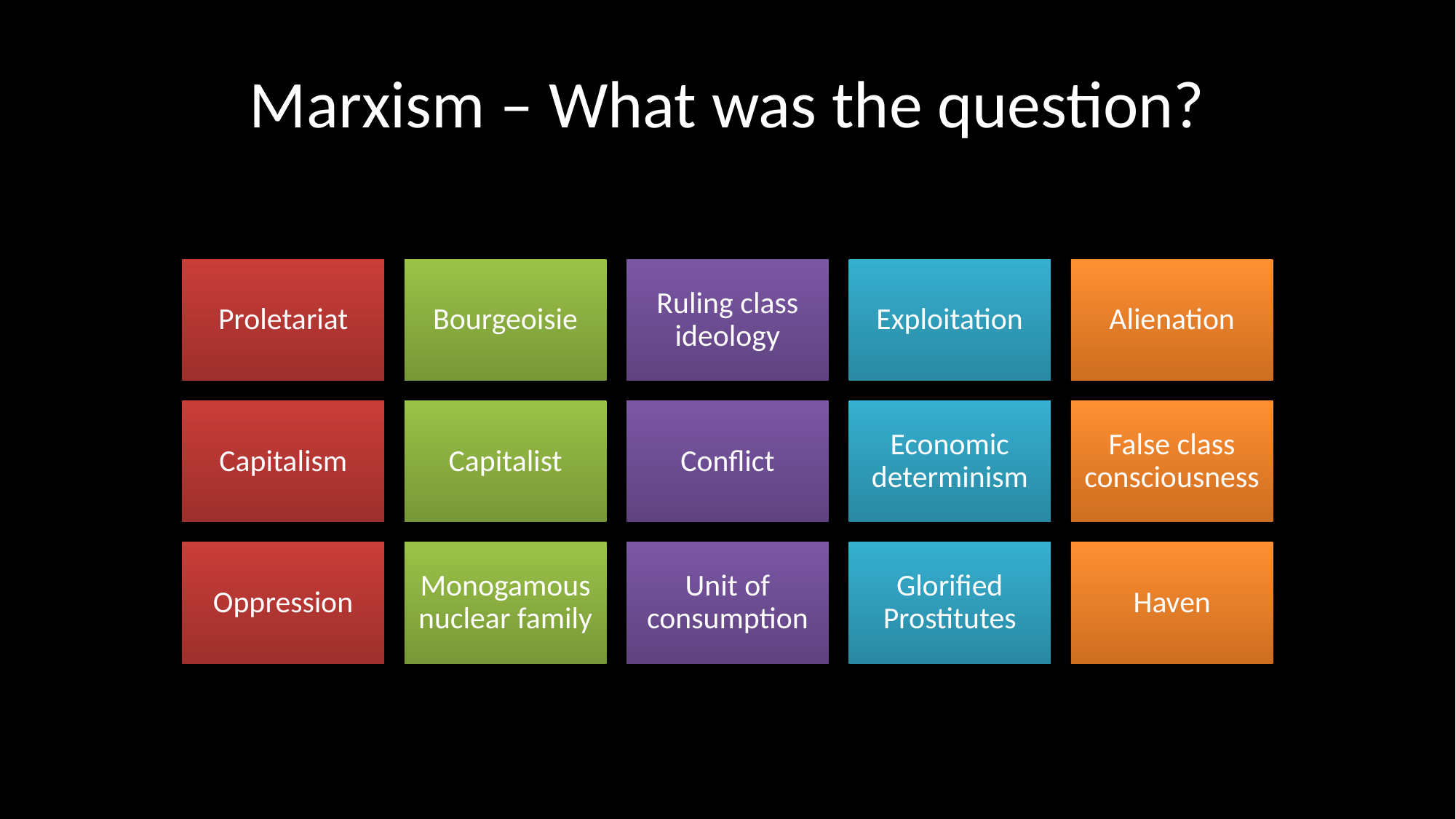

# Marxism – What was the question?
Proletariat
Bourgeoisie
Ruling class ideology
Exploitation
Alienation
Capitalism
Capitalist
Conflict
Economic determinism
False class consciousness
Oppression
Monogamous nuclear family
Unit of consumption
Glorified Prostitutes
Haven